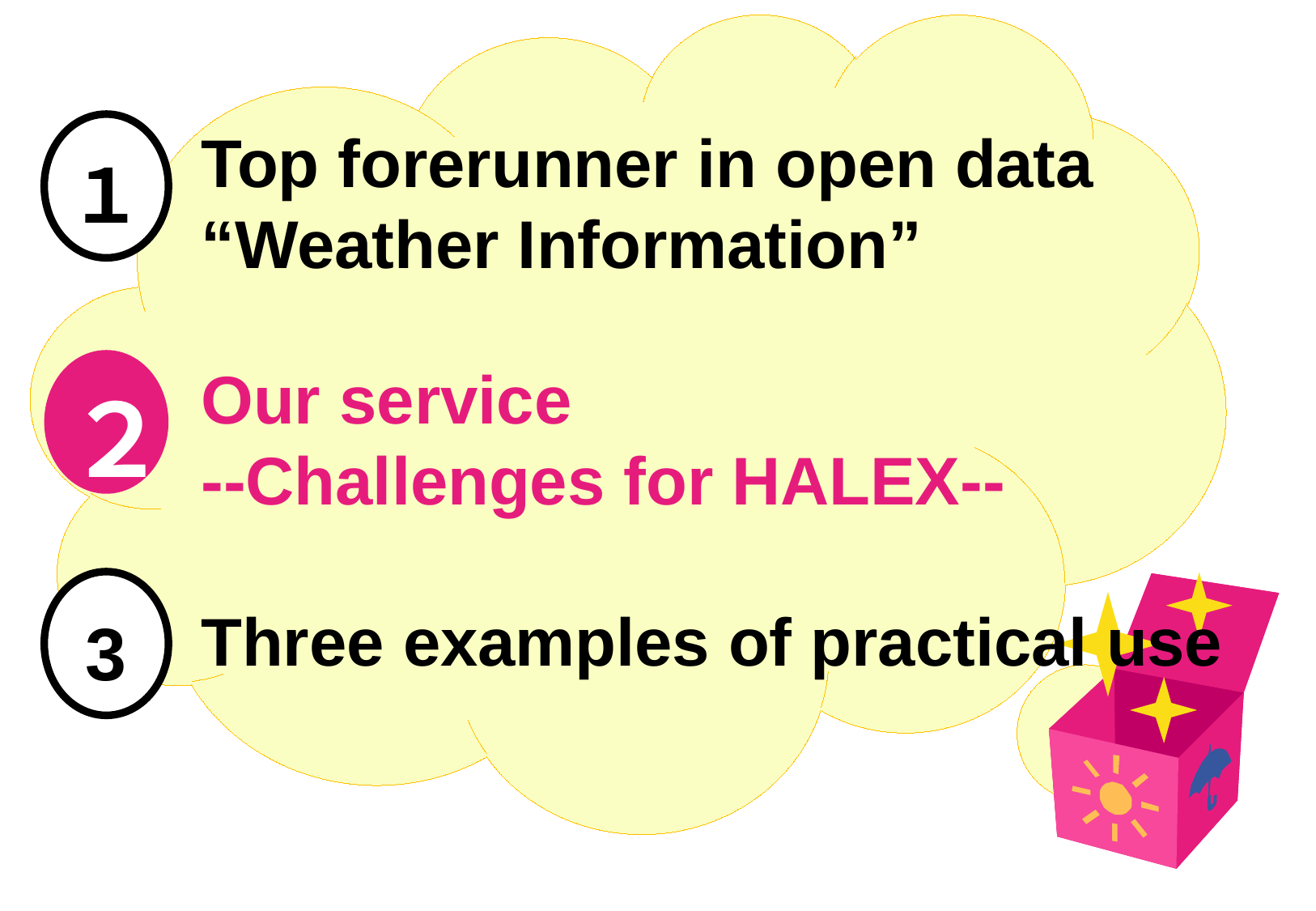

1
１
Top forerunner in open data
“Weather Information”
２
Our service
--Challenges for HALEX--
3

Three examples of practical use